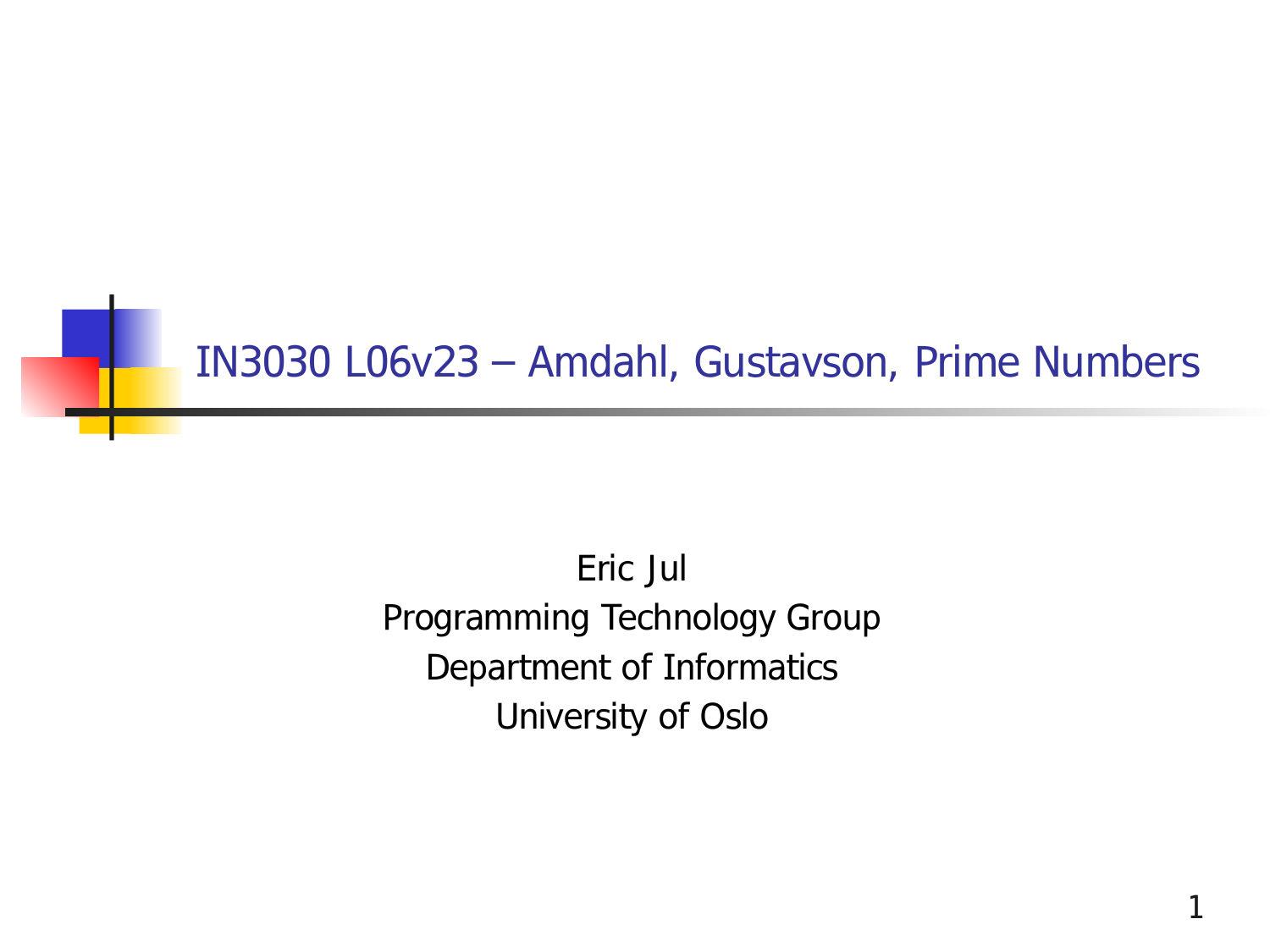

# IN3030 L06v23 – Amdahl, Gustavson, Prime Numbers
Eric Jul
Programming Technology Group
Department of Informatics
University of Oslo
1